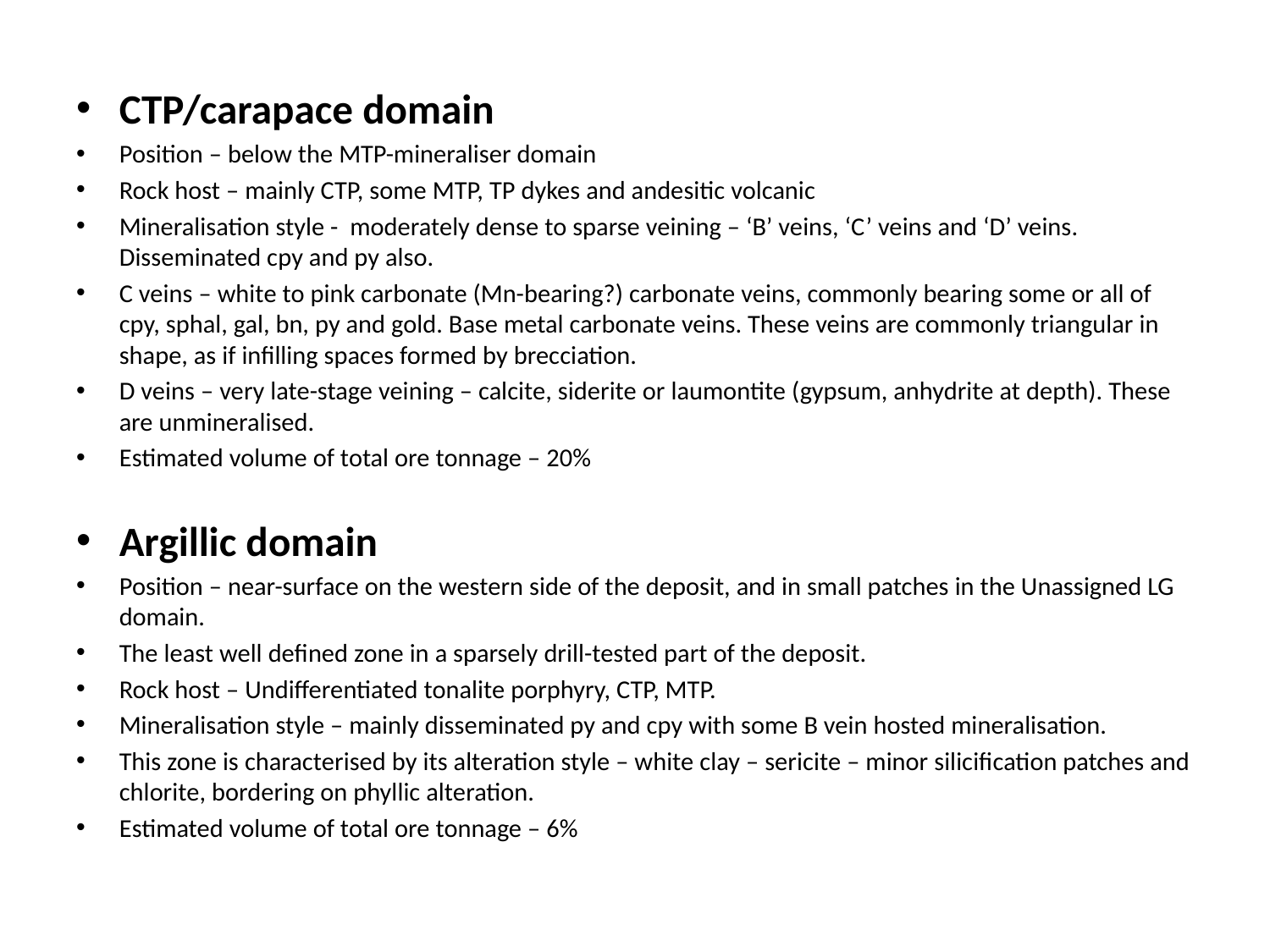

CTP/carapace domain
Position – below the MTP-mineraliser domain
Rock host – mainly CTP, some MTP, TP dykes and andesitic volcanic
Mineralisation style -  moderately dense to sparse veining – ‘B’ veins, ‘C’ veins and ‘D’ veins. Disseminated cpy and py also.
C veins – white to pink carbonate (Mn-bearing?) carbonate veins, commonly bearing some or all of cpy, sphal, gal, bn, py and gold. Base metal carbonate veins. These veins are commonly triangular in shape, as if infilling spaces formed by brecciation.
D veins – very late-stage veining – calcite, siderite or laumontite (gypsum, anhydrite at depth). These are unmineralised.
Estimated volume of total ore tonnage – 20%

Argillic domain
Position – near-surface on the western side of the deposit, and in small patches in the Unassigned LG domain.
The least well defined zone in a sparsely drill-tested part of the deposit.
Rock host – Undifferentiated tonalite porphyry, CTP, MTP.
Mineralisation style – mainly disseminated py and cpy with some B vein hosted mineralisation.
This zone is characterised by its alteration style – white clay – sericite – minor silicification patches and chlorite, bordering on phyllic alteration.
Estimated volume of total ore tonnage – 6%